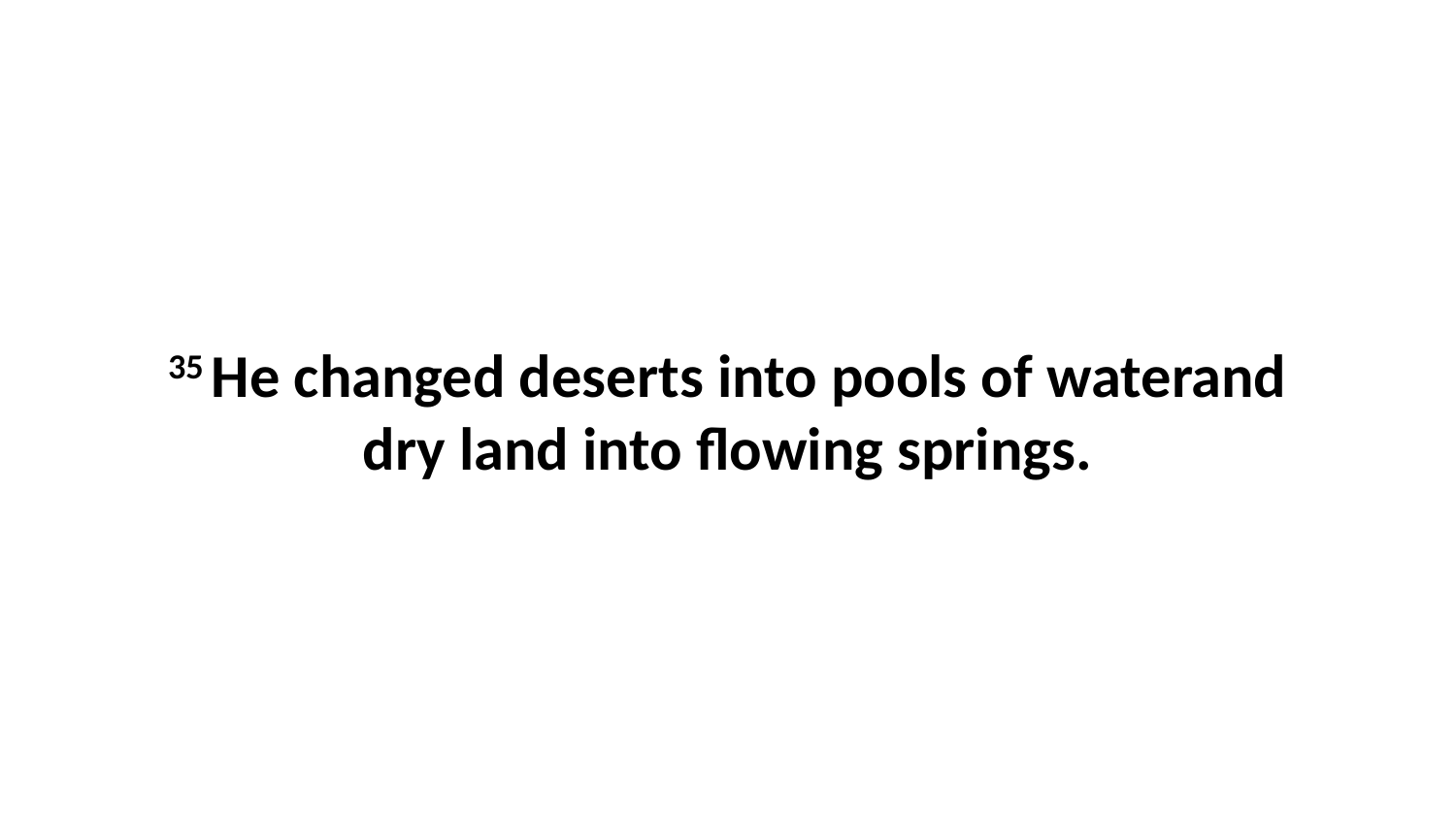

35 He changed deserts into pools of waterand dry land into flowing springs.